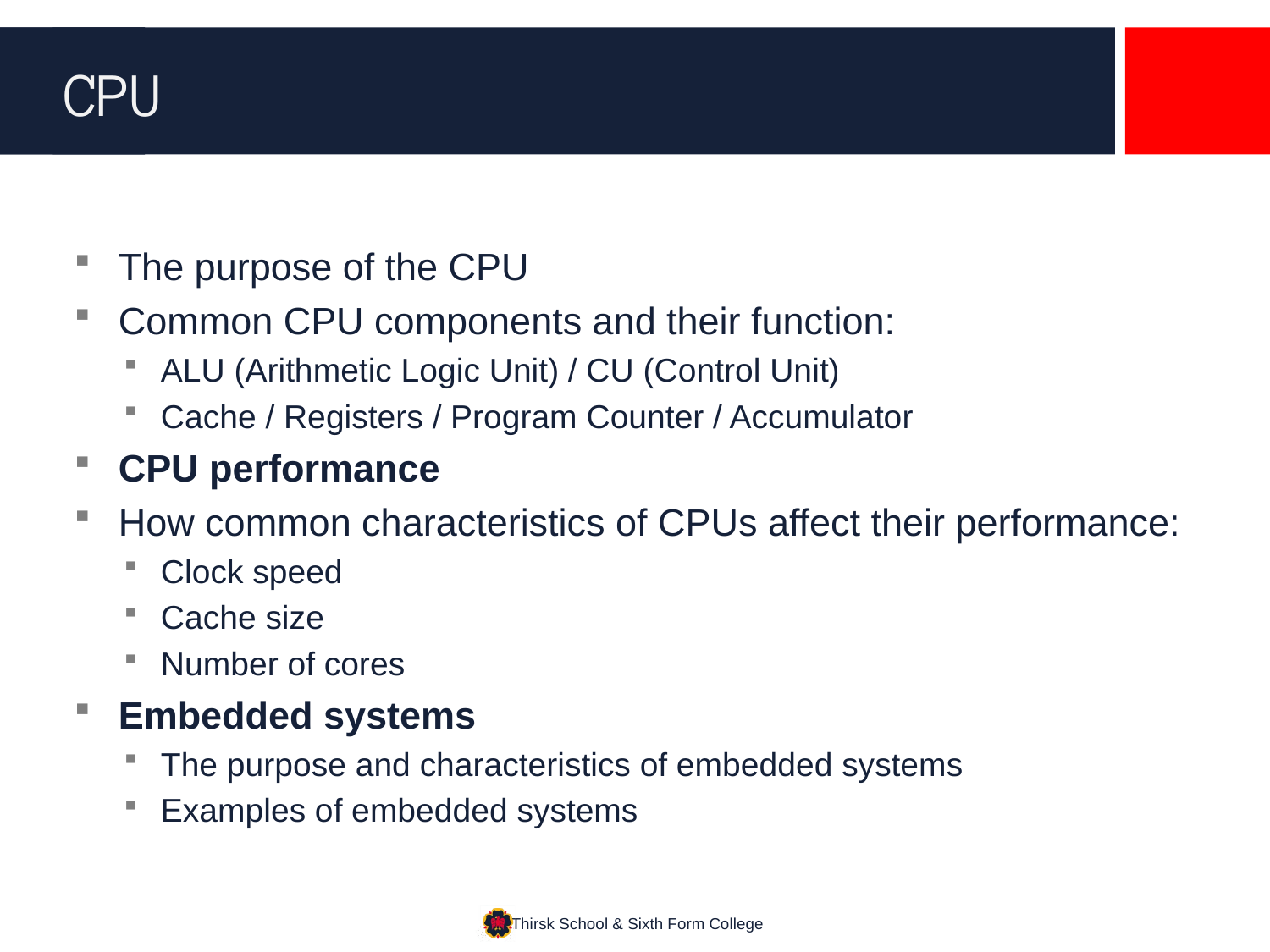

# CPU
The purpose of the CPU
Common CPU components and their function:
ALU (Arithmetic Logic Unit) / CU (Control Unit)
Cache / Registers / Program Counter / Accumulator
CPU performance
How common characteristics of CPUs affect their performance:
Clock speed
Cache size
Number of cores
Embedded systems
The purpose and characteristics of embedded systems
Examples of embedded systems